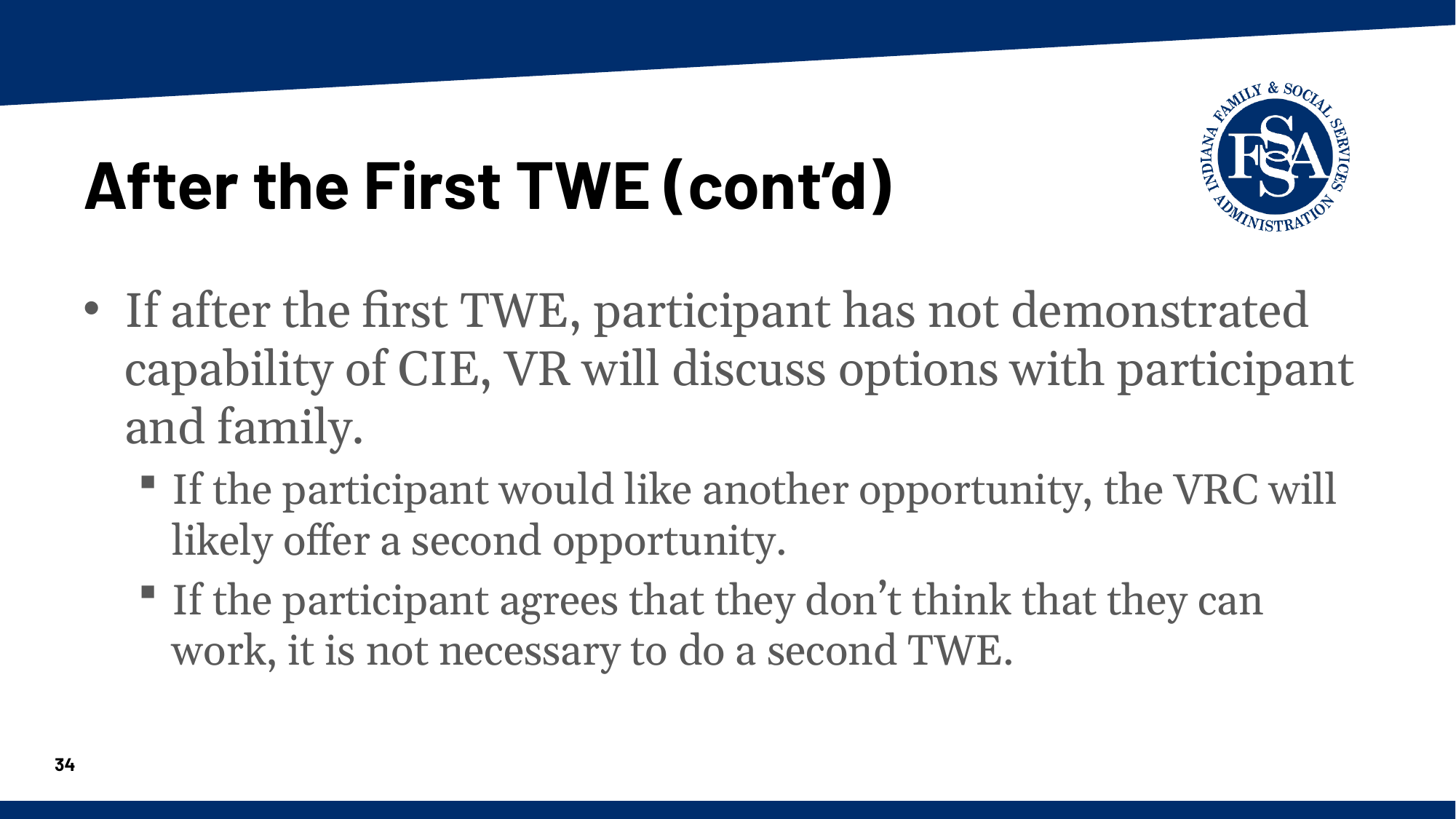

# After the First TWE (cont’d)
If after the first TWE, participant has not demonstrated capability of CIE, VR will discuss options with participant and family.
If the participant would like another opportunity, the VRC will likely offer a second opportunity.
If the participant agrees that they don’t think that they can work, it is not necessary to do a second TWE.

34